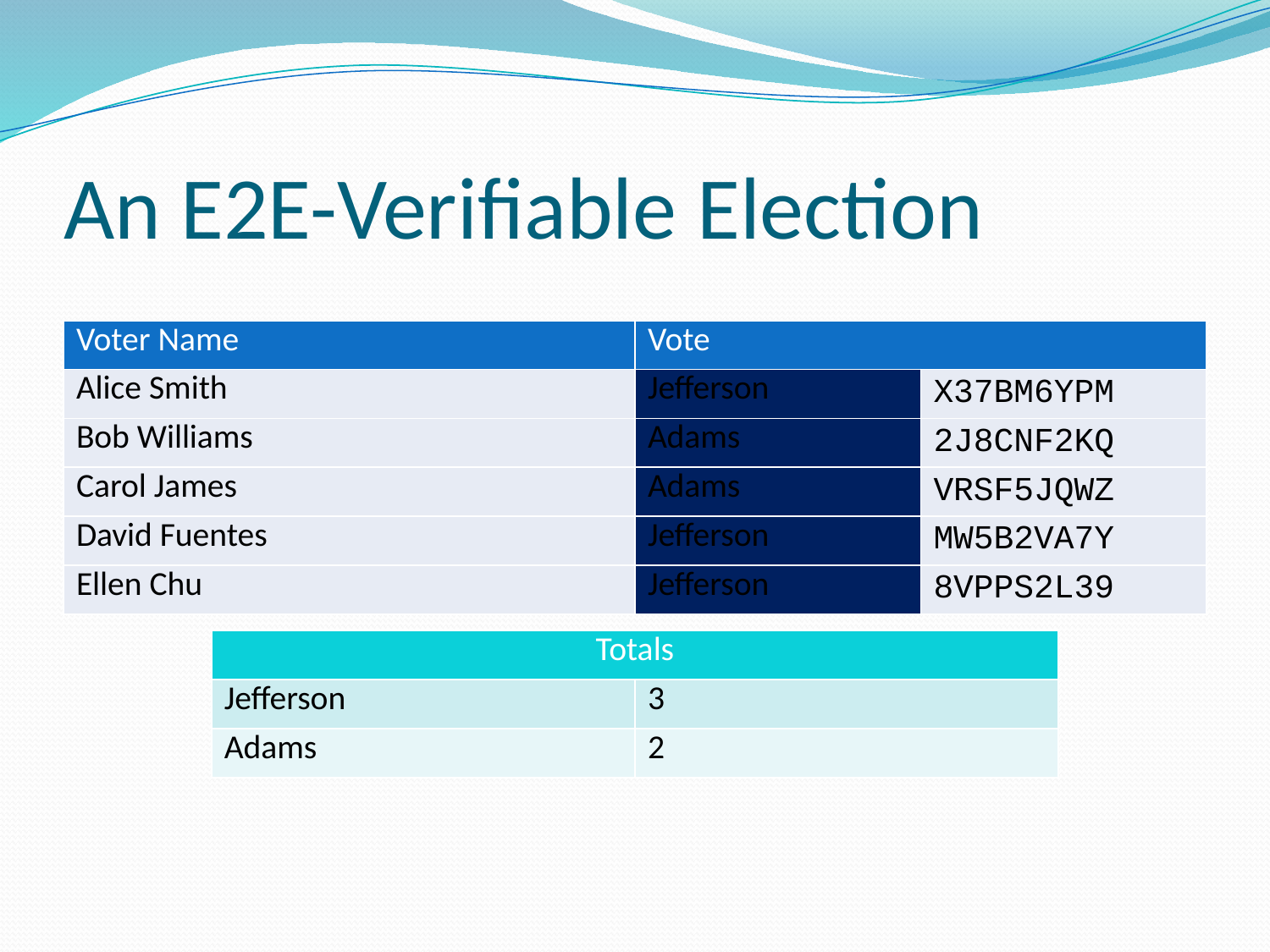

# An E2E-Verifiable Election
| Voter Name | Vote |  |
| --- | --- | --- |
| Alice Smith | Jefferson | X37BM6YPM |
| Bob Williams | Adams | 2J8CNF2KQ |
| Carol James | Adams | VRSF5JQWZ |
| David Fuentes | Jefferson | MW5B2VA7Y |
| Ellen Chu | Jefferson | 8VPPS2L39 |
| Totals |  |
| --- | --- |
| Jefferson | 3 |
| Adams | 2 |